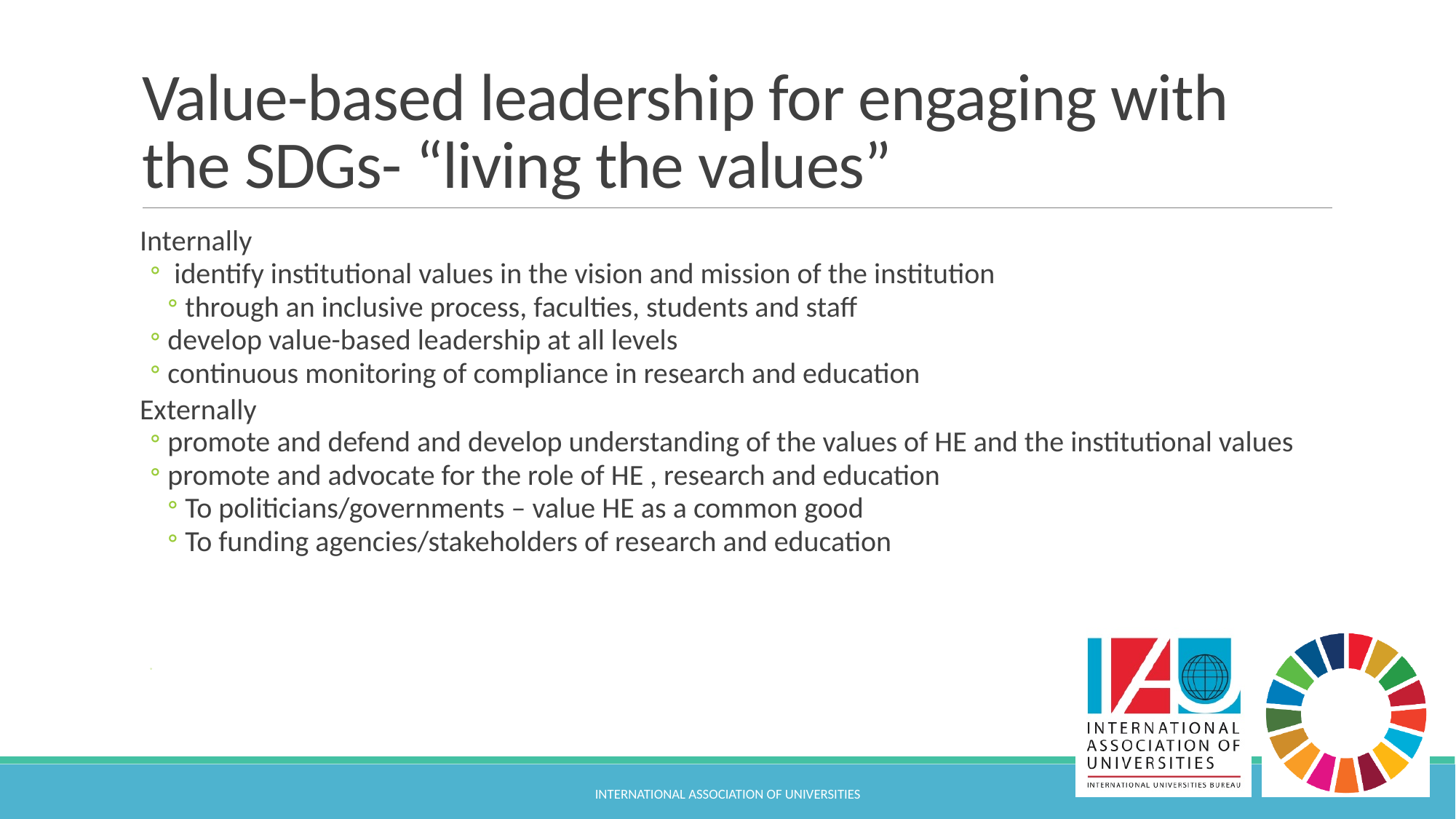

# Value-based leadership for engaging with the SDGs- “living the values”
Internally
 identify institutional values in the vision and mission of the institution
through an inclusive process, faculties, students and staff
develop value-based leadership at all levels
continuous monitoring of compliance in research and education
Externally
promote and defend and develop understanding of the values of HE and the institutional values
promote and advocate for the role of HE , research and education
To politicians/governments – value HE as a common good
To funding agencies/stakeholders of research and education

International Association of Universities